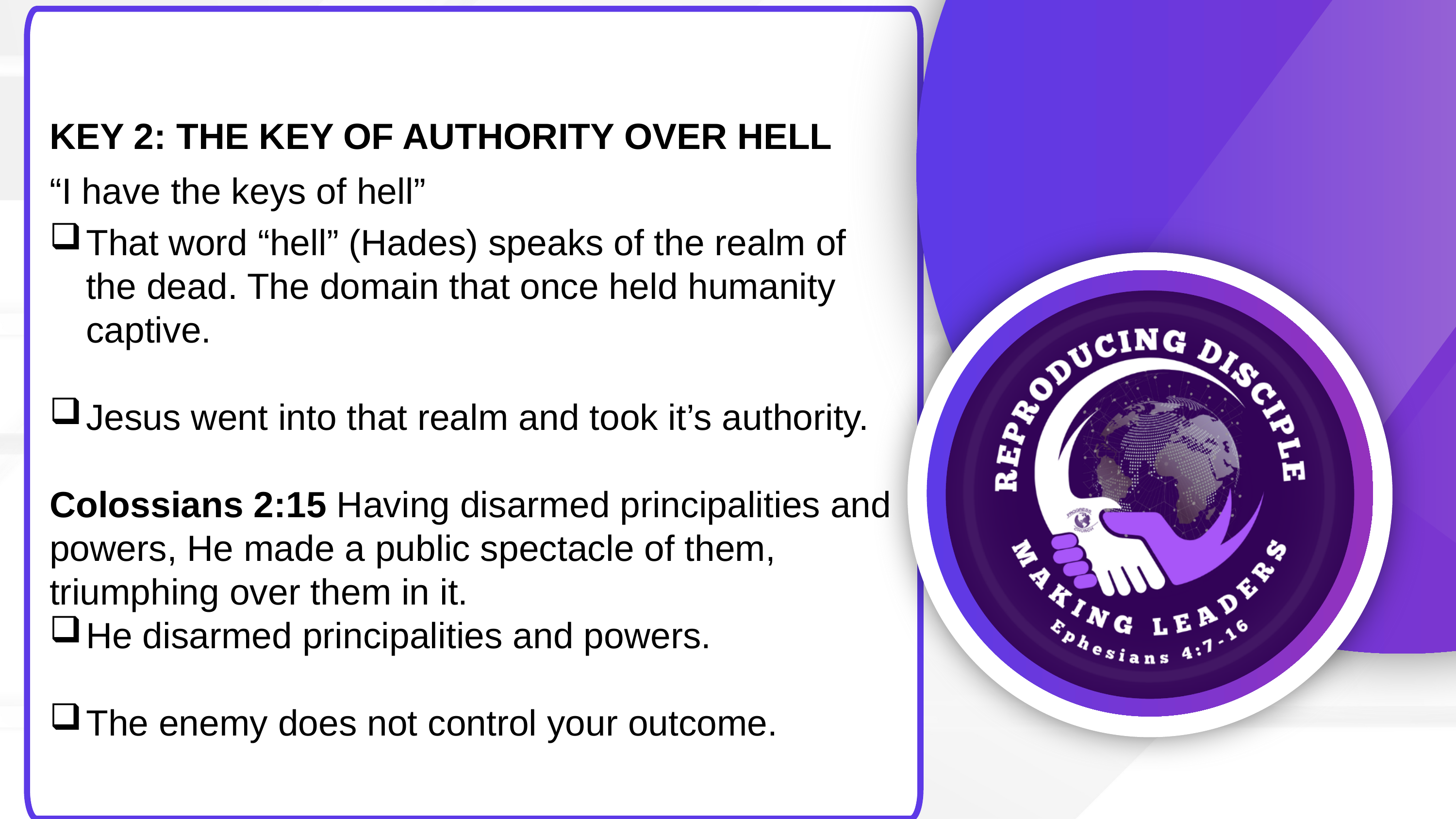

KEY 2: THE KEY OF AUTHORITY OVER HELL
“I have the keys of hell”
That word “hell” (Hades) speaks of the realm of the dead. The domain that once held humanity captive.

Jesus went into that realm and took it’s authority.

Colossians 2:15 Having disarmed principalities and powers, He made a public spectacle of them, triumphing over them in it.
He disarmed principalities and powers.

The enemy does not control your outcome.